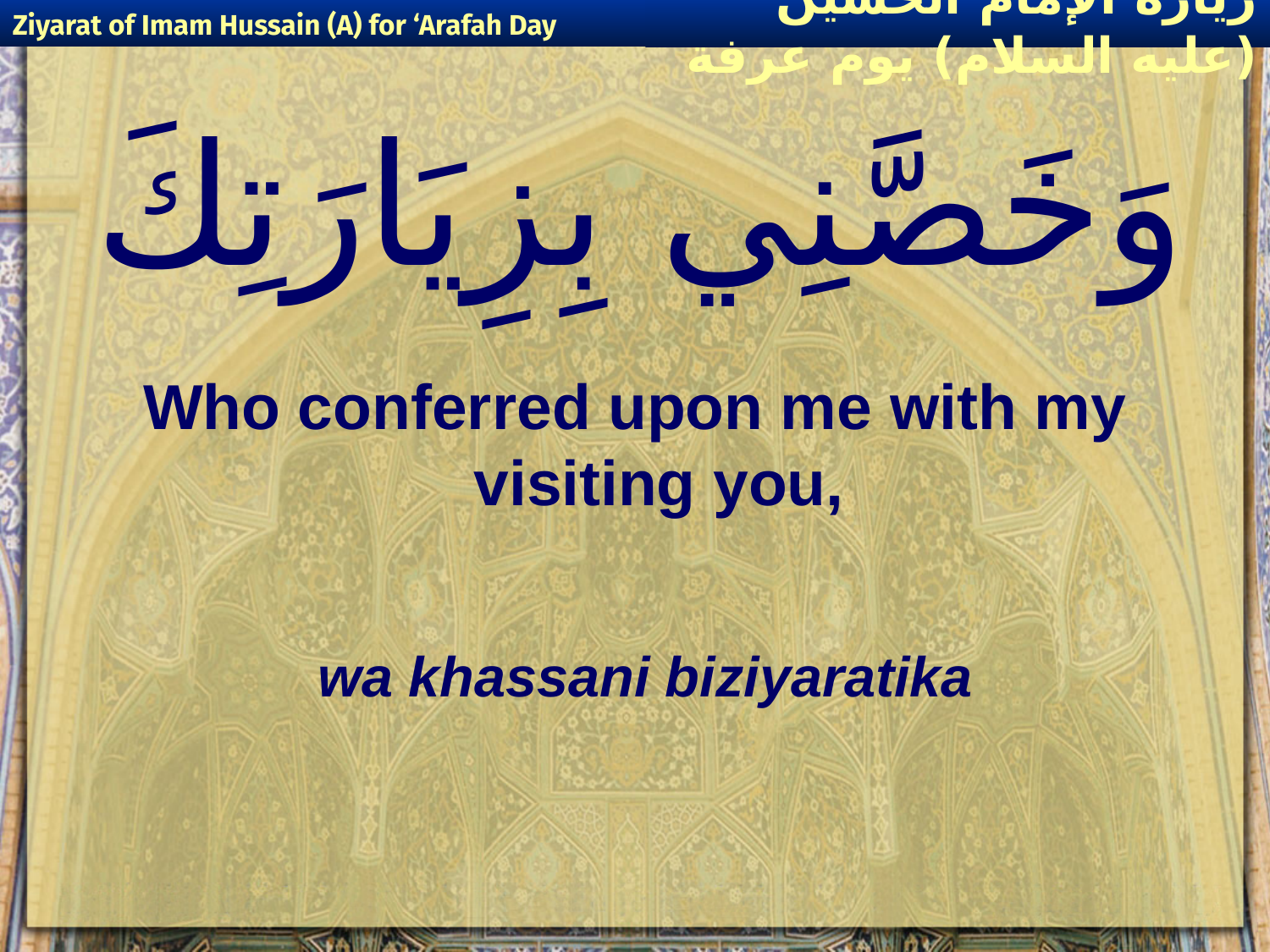

Ziyarat of Imam Hussain (A) for ‘Arafah Day
زيارة الإمام الحسين (عليه السلام) يوم عرفة
# وَخَصَّنِي بِزِيَارَتِكَ
Who conferred upon me with my visiting you,
wa khassani biziyaratika